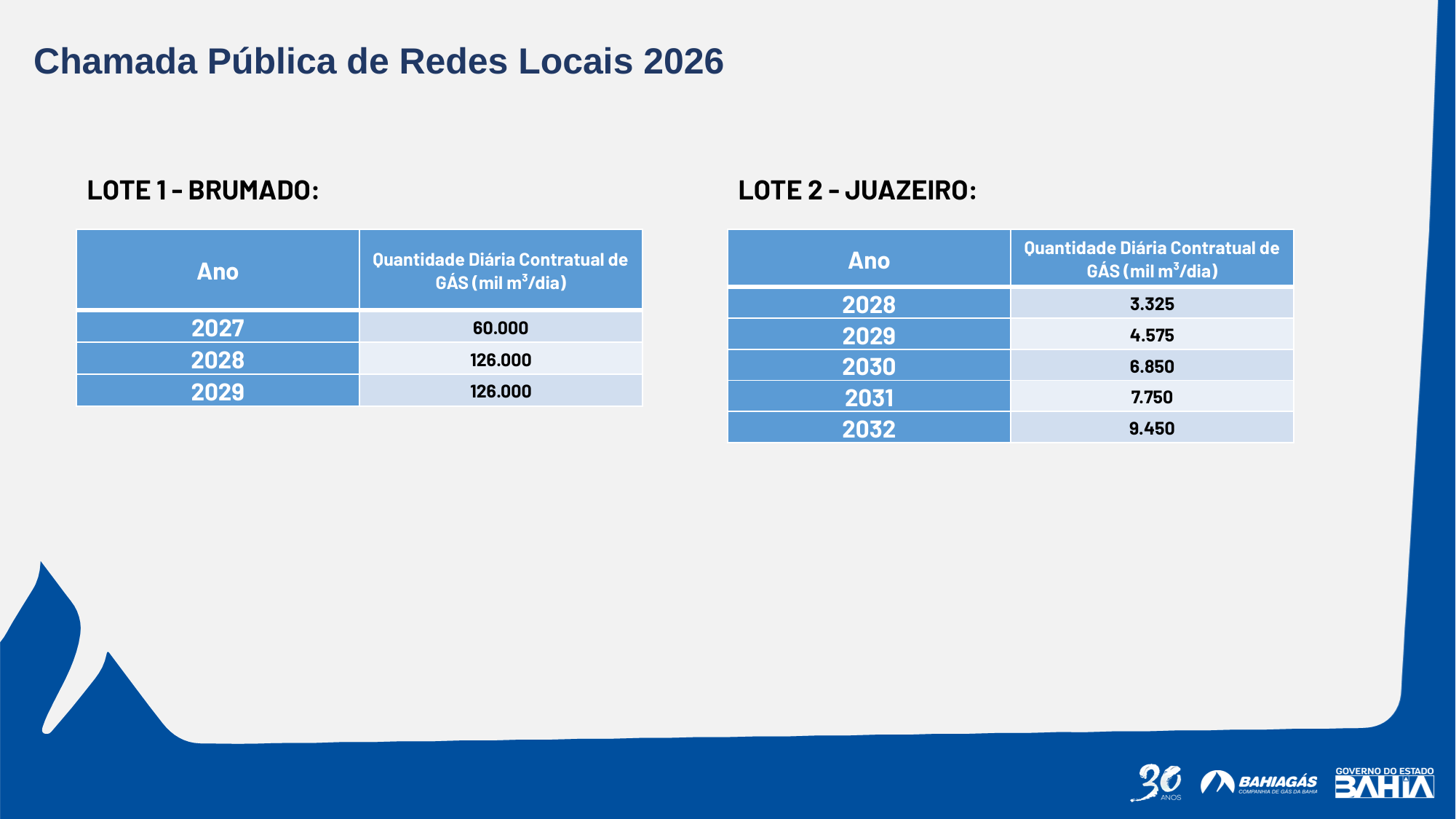

Chamada Pública de Redes Locais 2026
LOTE 1 - BRUMADO:
LOTE 2 - JUAZEIRO:
| Ano | Quantidade Diária Contratual de GÁS (mil m³/dia) |
| --- | --- |
| 2027 | 60.000 |
| 2028 | 126.000 |
| 2029 | 126.000 |
| Ano | Quantidade Diária Contratual de GÁS (mil m³/dia) |
| --- | --- |
| 2028 | 3.325 |
| 2029 | 4.575 |
| 2030 | 6.850 |
| 2031 | 7.750 |
| 2032 | 9.450 |